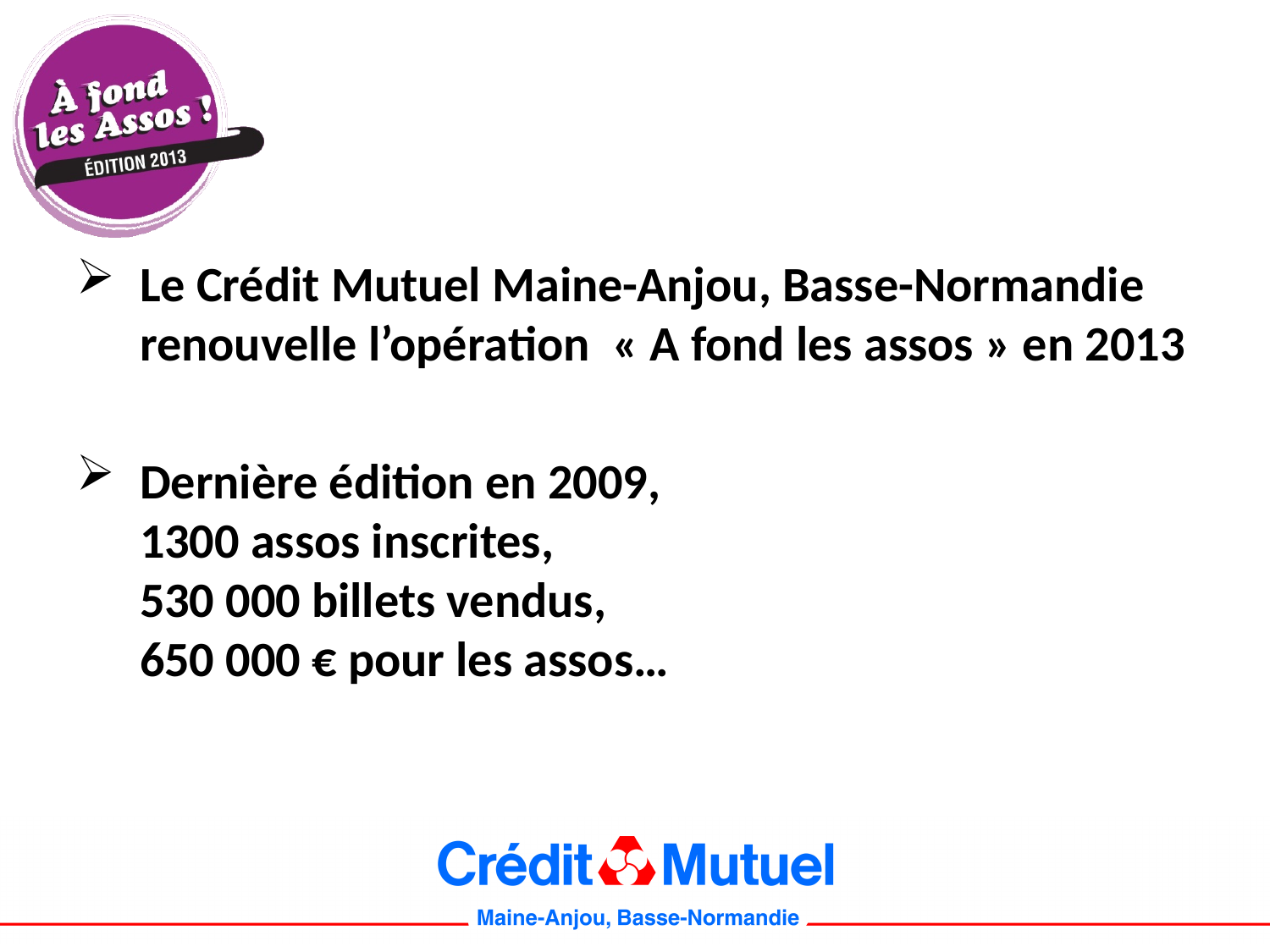

#
Le Crédit Mutuel Maine-Anjou, Basse-Normandie    renouvelle l’opération  « A fond les assos » en 2013

Dernière édition en 2009,
1300 assos inscrites,
530 000 billets vendus,
650 000 € pour les assos…